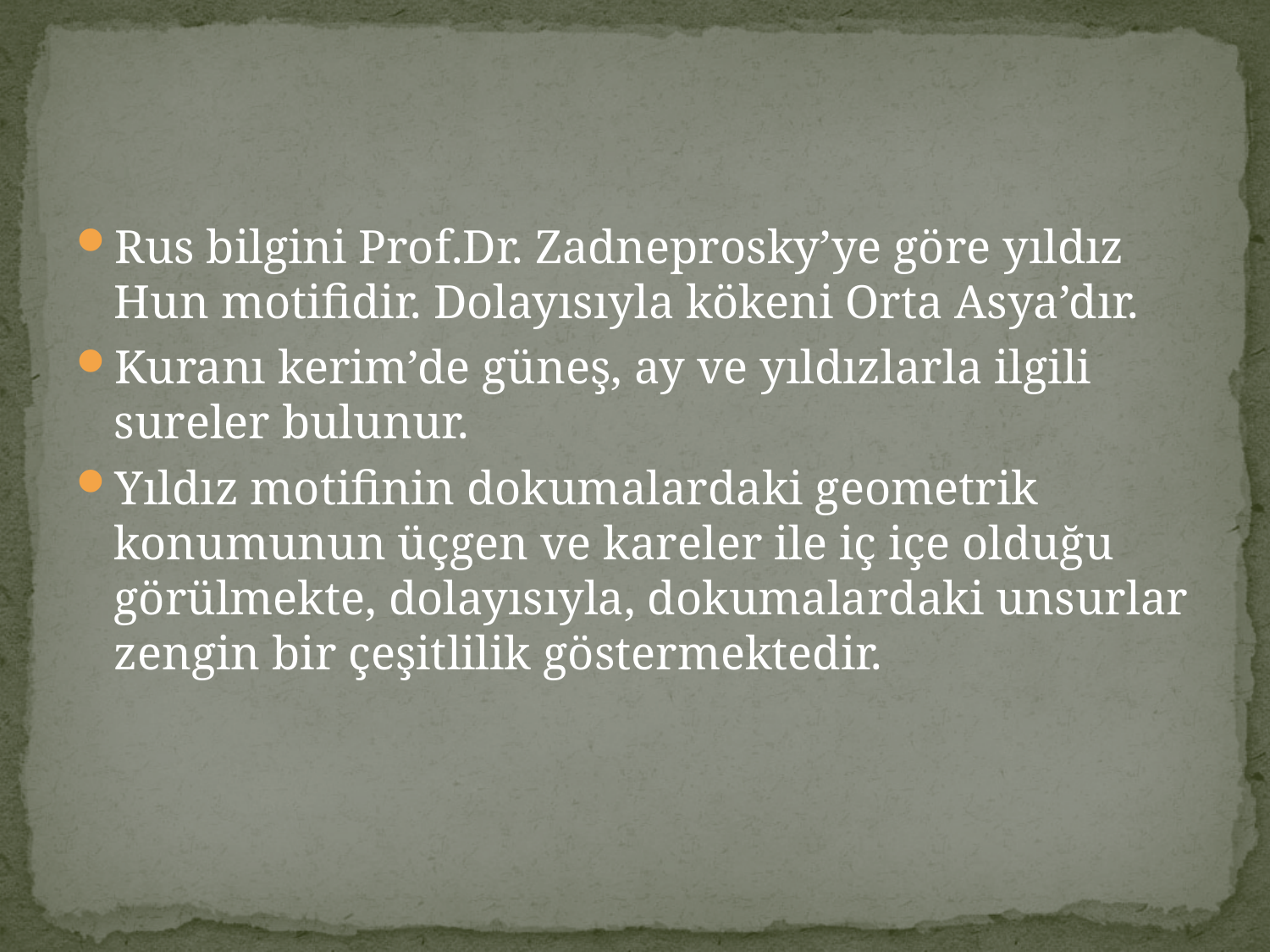

#
Rus bilgini Prof.Dr. Zadneprosky’ye göre yıldız Hun motifidir. Dolayısıyla kökeni Orta Asya’dır.
Kuranı kerim’de güneş, ay ve yıldızlarla ilgili sureler bulunur.
Yıldız motifinin dokumalardaki geometrik konumunun üçgen ve kareler ile iç içe olduğu görülmekte, dolayısıyla, dokumalardaki unsurlar zengin bir çeşitlilik göstermektedir.